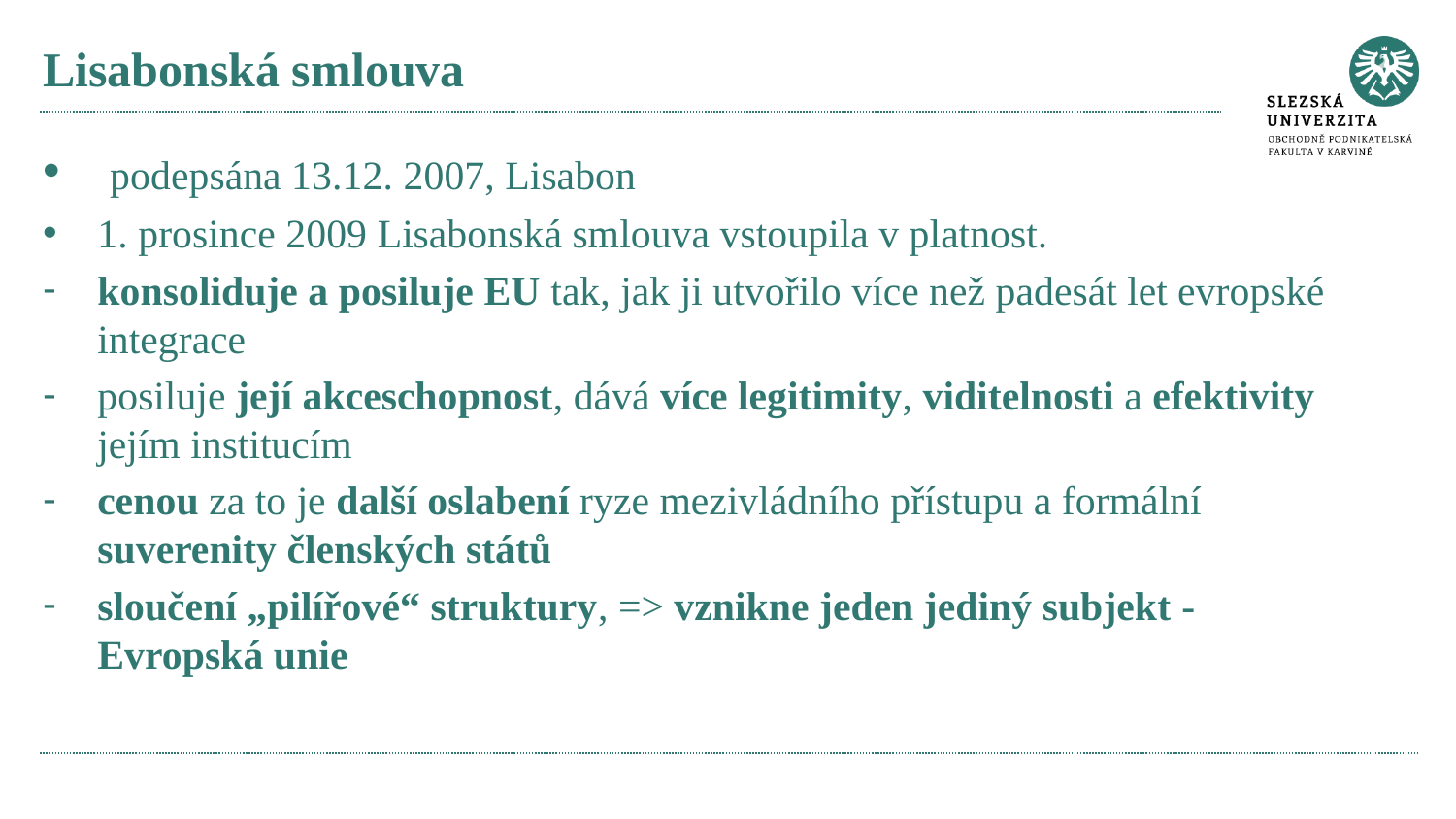

# Lisabonská smlouva
 podepsána 13.12. 2007, Lisabon
1. prosince 2009 Lisabonská smlouva vstoupila v platnost.
konsoliduje a posiluje EU tak, jak ji utvořilo více než padesát let evropské integrace
posiluje její akceschopnost, dává více legitimity, viditelnosti a efektivity jejím institucím
cenou za to je další oslabení ryze mezivládního přístupu a formální suverenity členských států
sloučení „pilířové“ struktury, => vznikne jeden jediný subjekt - Evropská unie